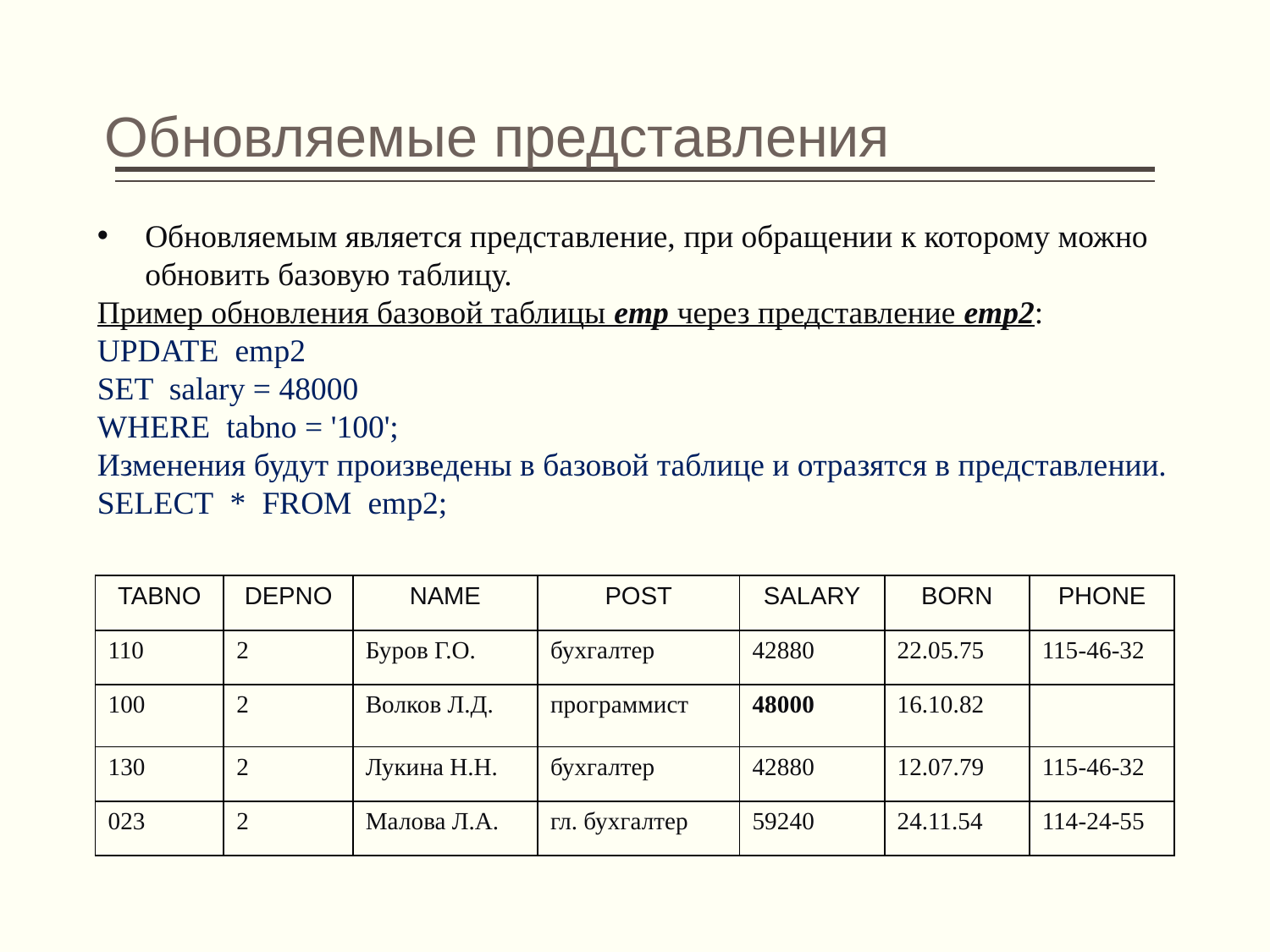

# Обновляемые представления
Обновляемым является представление, при обращении к которому можно обновить базовую таблицу.
Пример обновления базовой таблицы emp через представление emp2:
UPDATE  emp2
SET  salary = 48000
WHERE  tabno = '100';
Изменения будут произведены в базовой таблице и отразятся в представлении.
SELECT  *  FROM  emp2;
| TABNO | DEPNO | NAME | POST | SALARY | BORN | PHONE |
| --- | --- | --- | --- | --- | --- | --- |
| 110 | 2 | Буров Г.О. | бухгалтер | 42880 | 22.05.75 | 115-46-32 |
| 100 | 2 | Волков Л.Д. | программист | 48000 | 16.10.82 |  |
| 130 | 2 | Лукина Н.Н. | бухгалтер | 42880 | 12.07.79 | 115-46-32 |
| 023 | 2 | Малова Л.А. | гл. бухгалтер | 59240 | 24.11.54 | 114-24-55 |